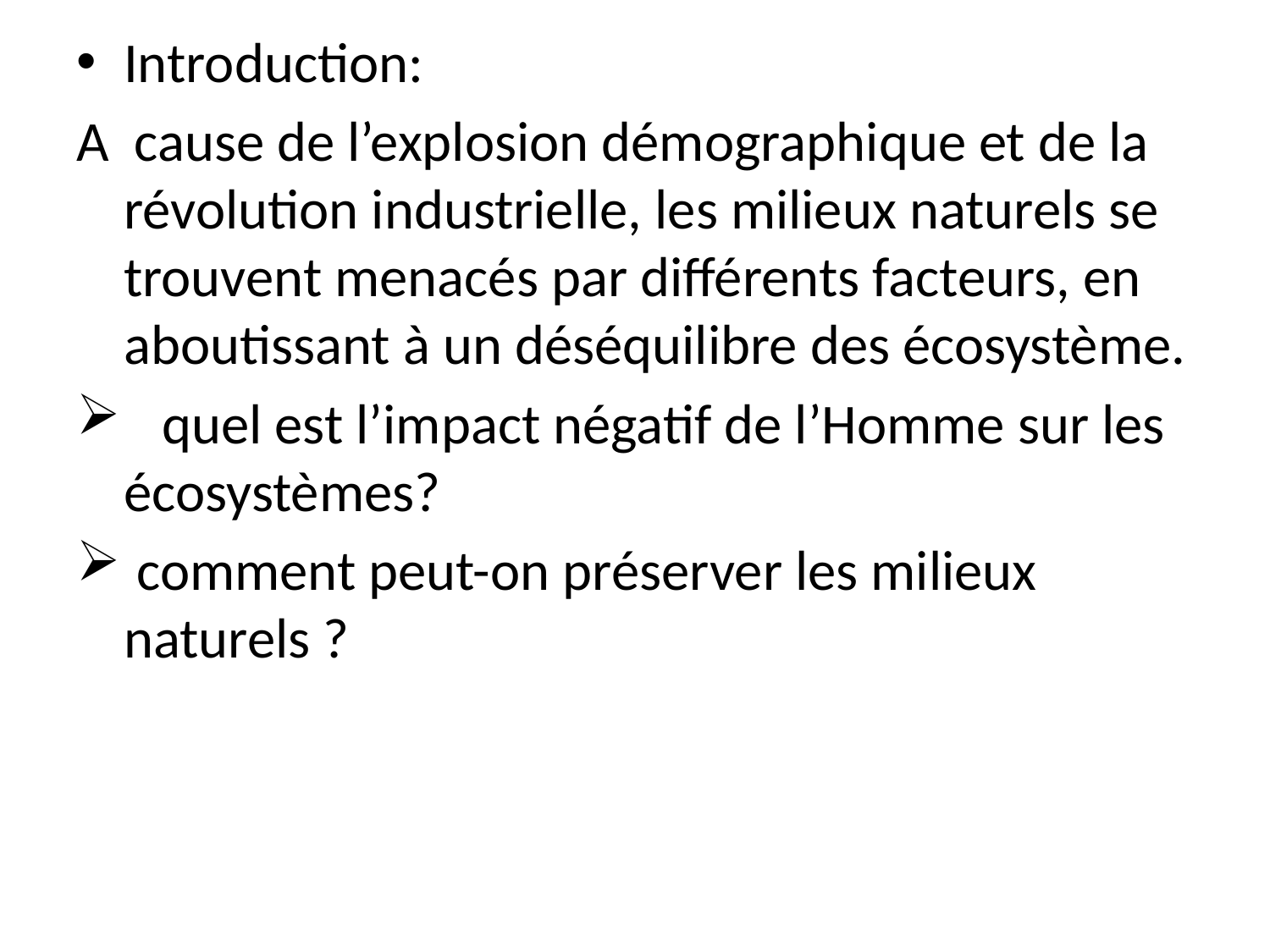

Introduction:
A  cause de l’explosion démographique et de la révolution industrielle, les milieux naturels se trouvent menacés par différents facteurs, en aboutissant à un déséquilibre des écosystème.
   quel est l’impact négatif de l’Homme sur les écosystèmes?
 comment peut-on préserver les milieux naturels ?